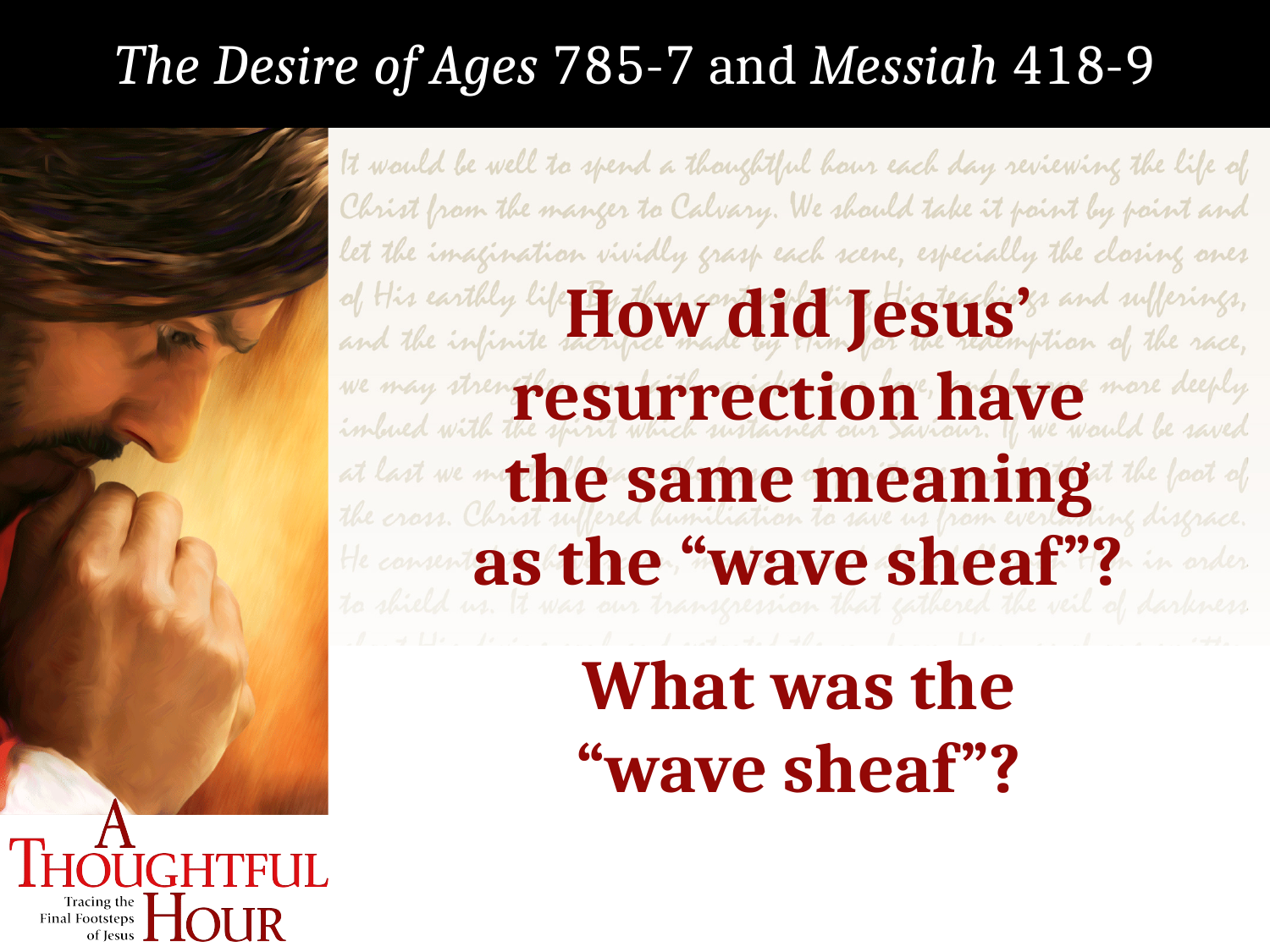

The Desire of Ages 785-7 and Messiah 418-9
How did Jesus’ resurrection have
the same meaning
as the “wave sheaf”?
What was the
“wave sheaf”?